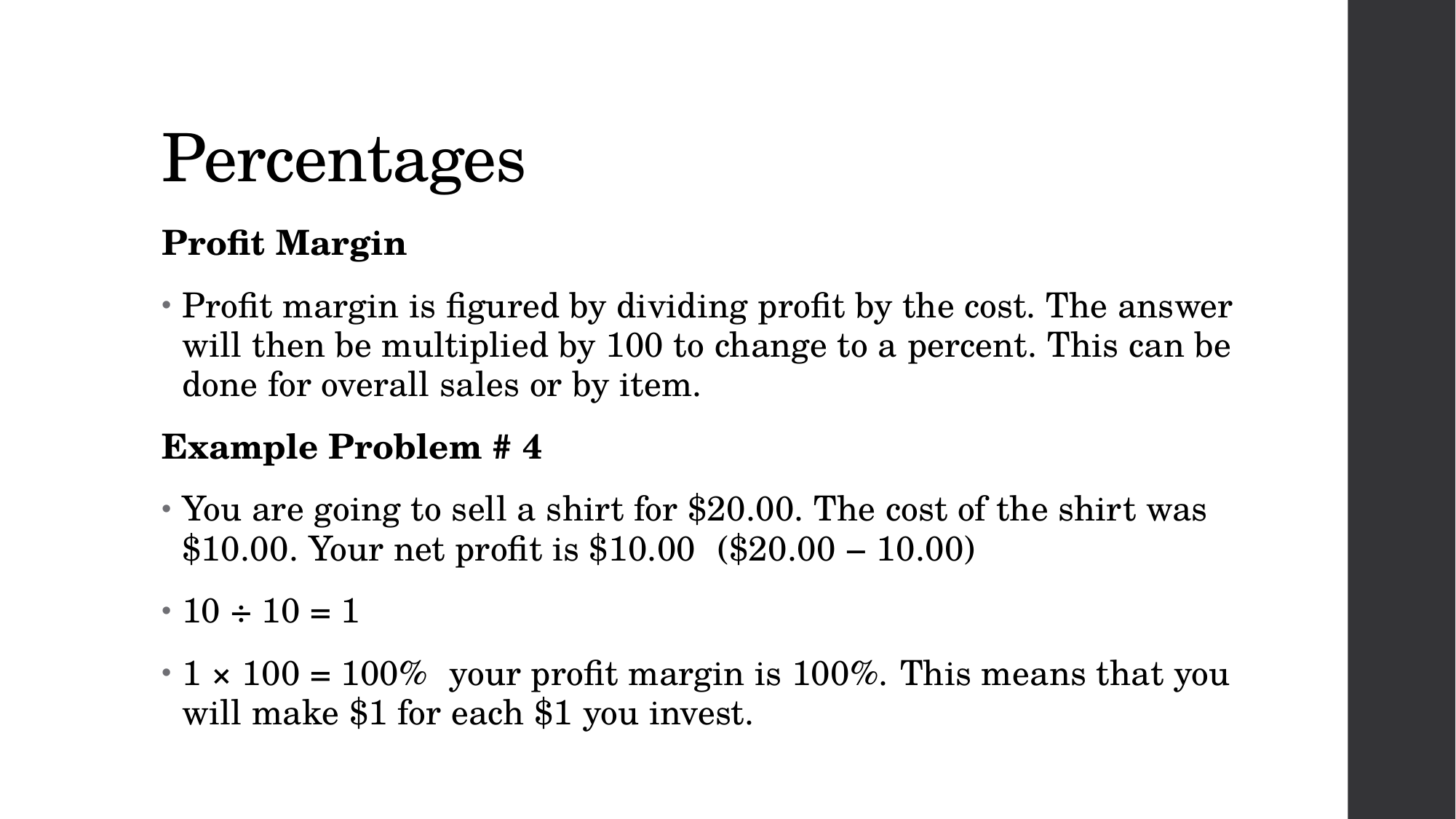

# Percentages
Profit Margin
Profit margin is figured by dividing profit by the cost. The answer will then be multiplied by 100 to change to a percent. This can be done for overall sales or by item.
Example Problem # 4
You are going to sell a shirt for $20.00. The cost of the shirt was $10.00. Your net profit is $10.00  ($20.00 − 10.00)
10 ÷ 10 = 1
1 × 100 = 100%  your profit margin is 100%. This means that you will make $1 for each $1 you invest.